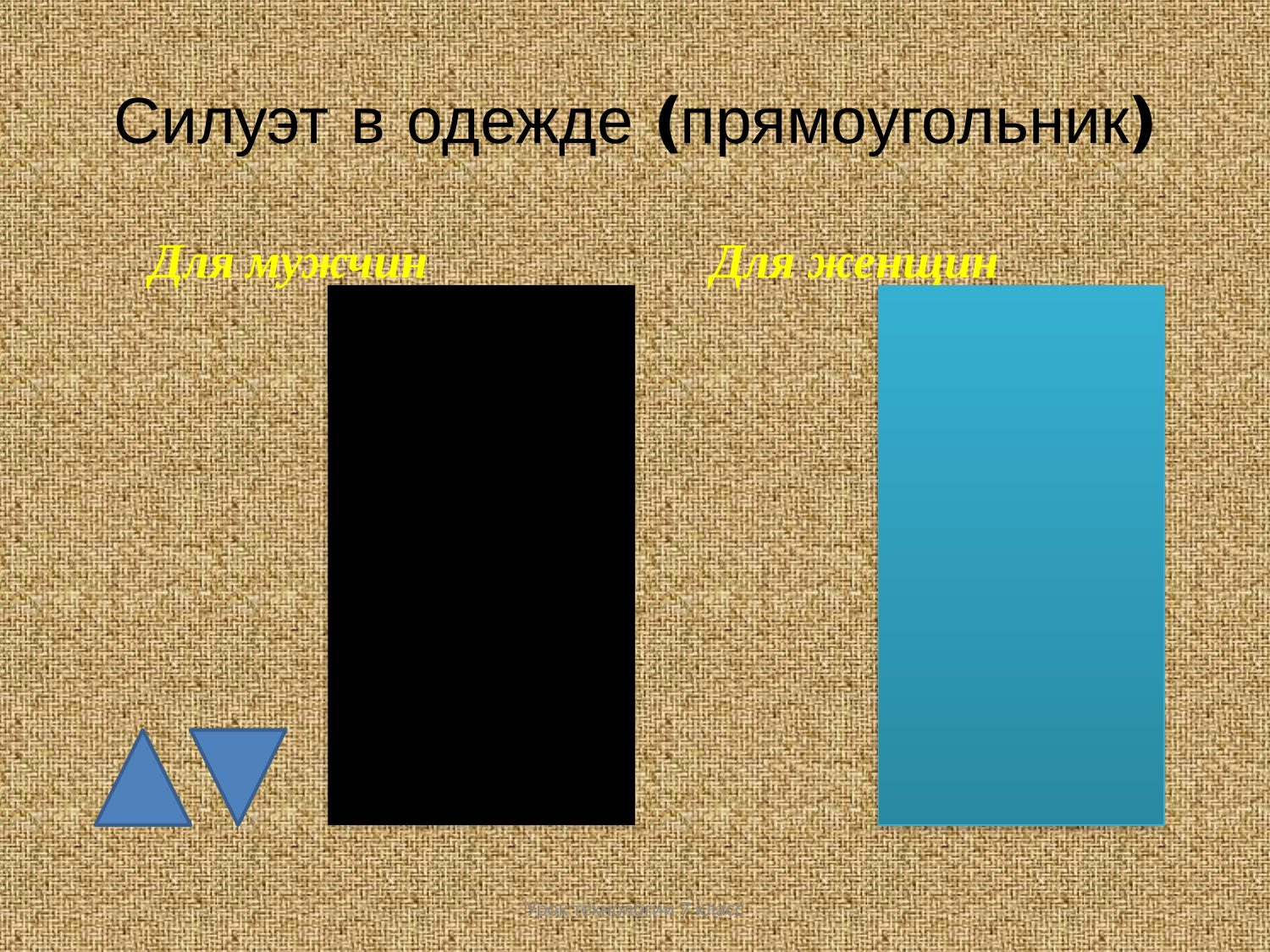

# Силуэт в одежде (прямоугольник)
Для мужчин
Для женщин

Урок технологии 7 класс